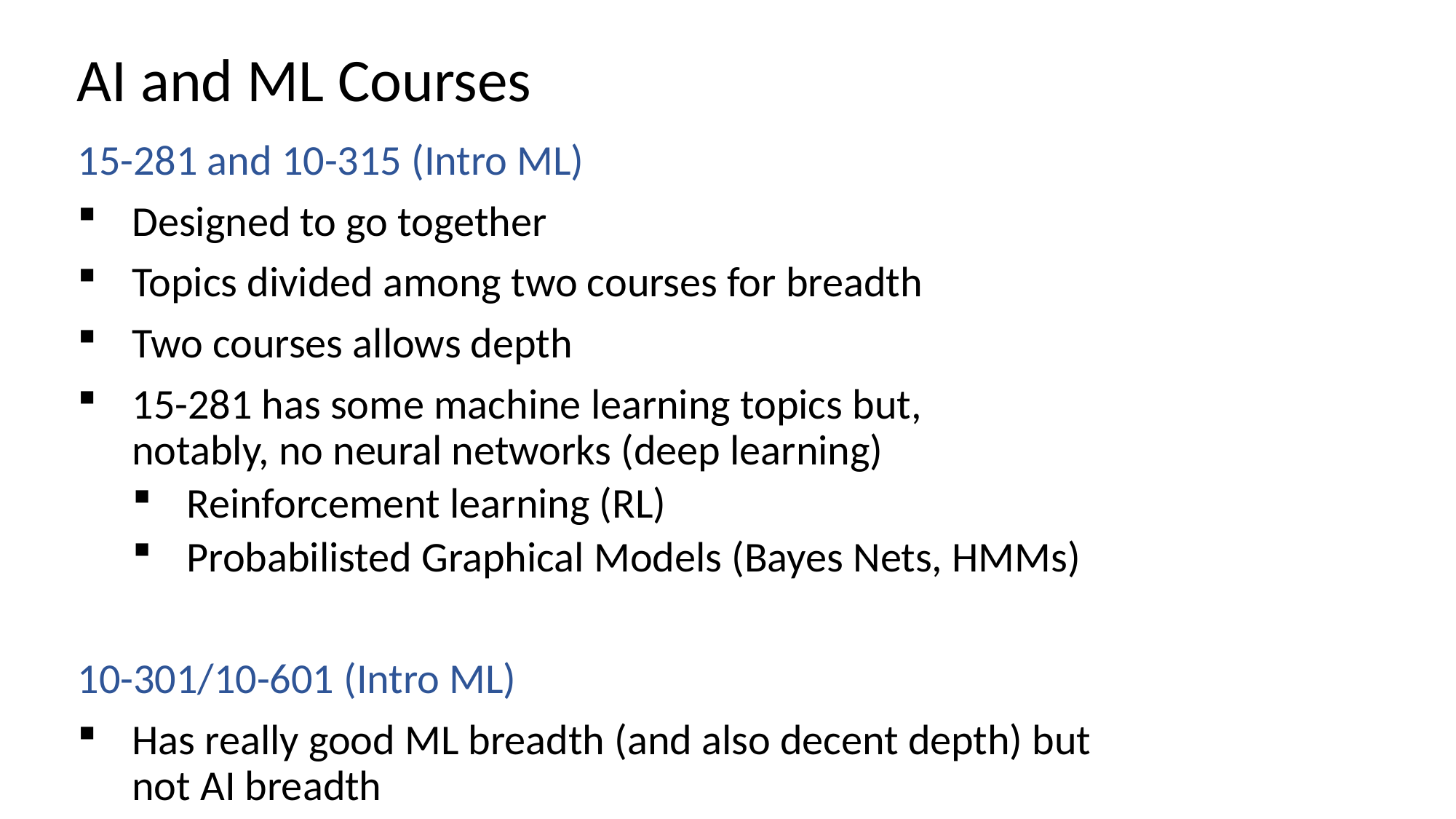

# AI and ML Courses
15-281 and 10-315 (Intro ML)
Designed to go together
Topics divided among two courses for breadth
Two courses allows depth
15-281 has some machine learning topics but,      notably, no neural networks (deep learning)
Reinforcement learning (RL)
Probabilisted Graphical Models (Bayes Nets, HMMs)

10-301/10-601 (Intro ML)
Has really good ML breadth (and also decent depth) but not AI breadth